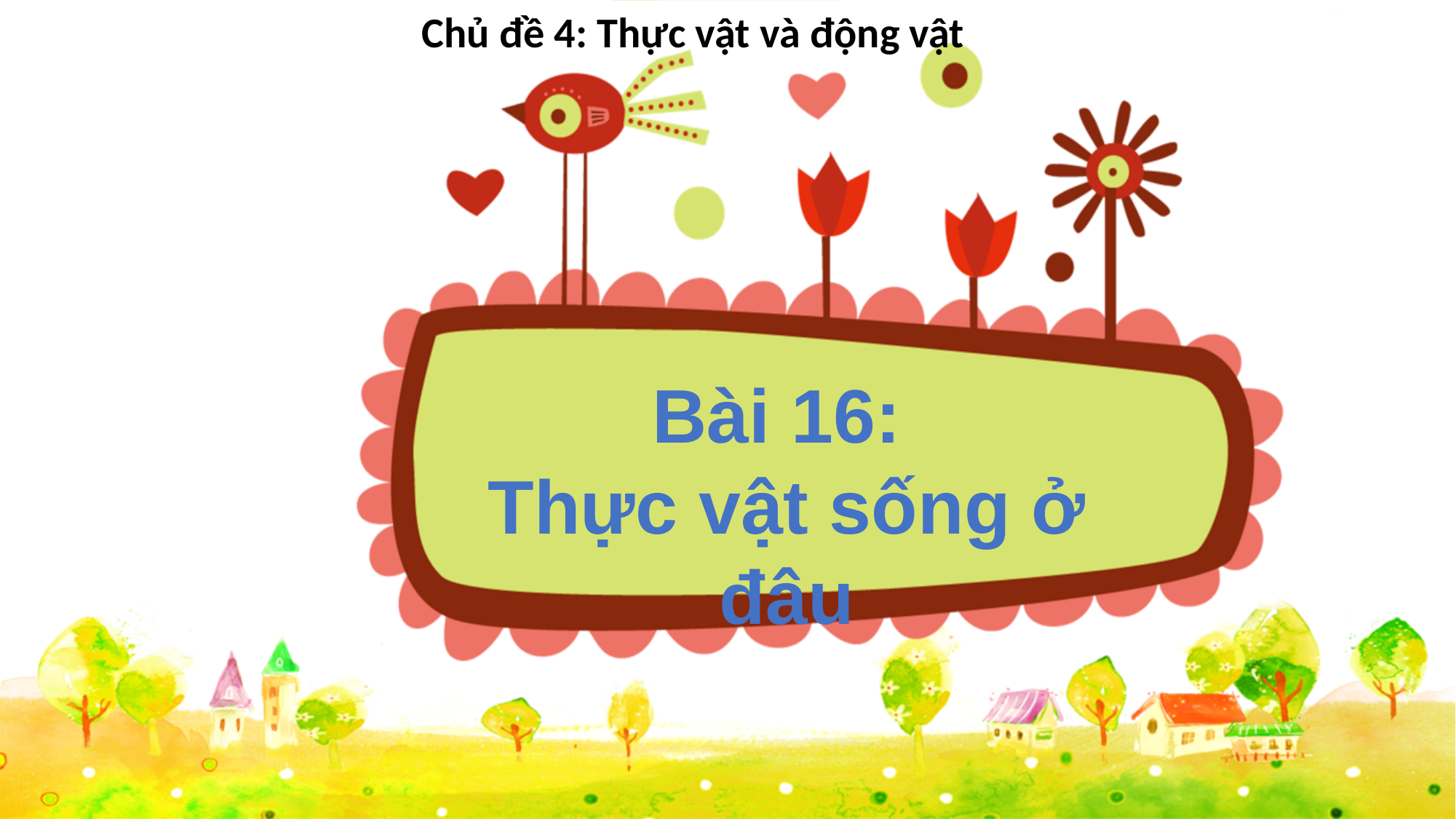

Chủ đề 4: Thực vật và động vật

Bài 16:
Thực vật sống ở đâu